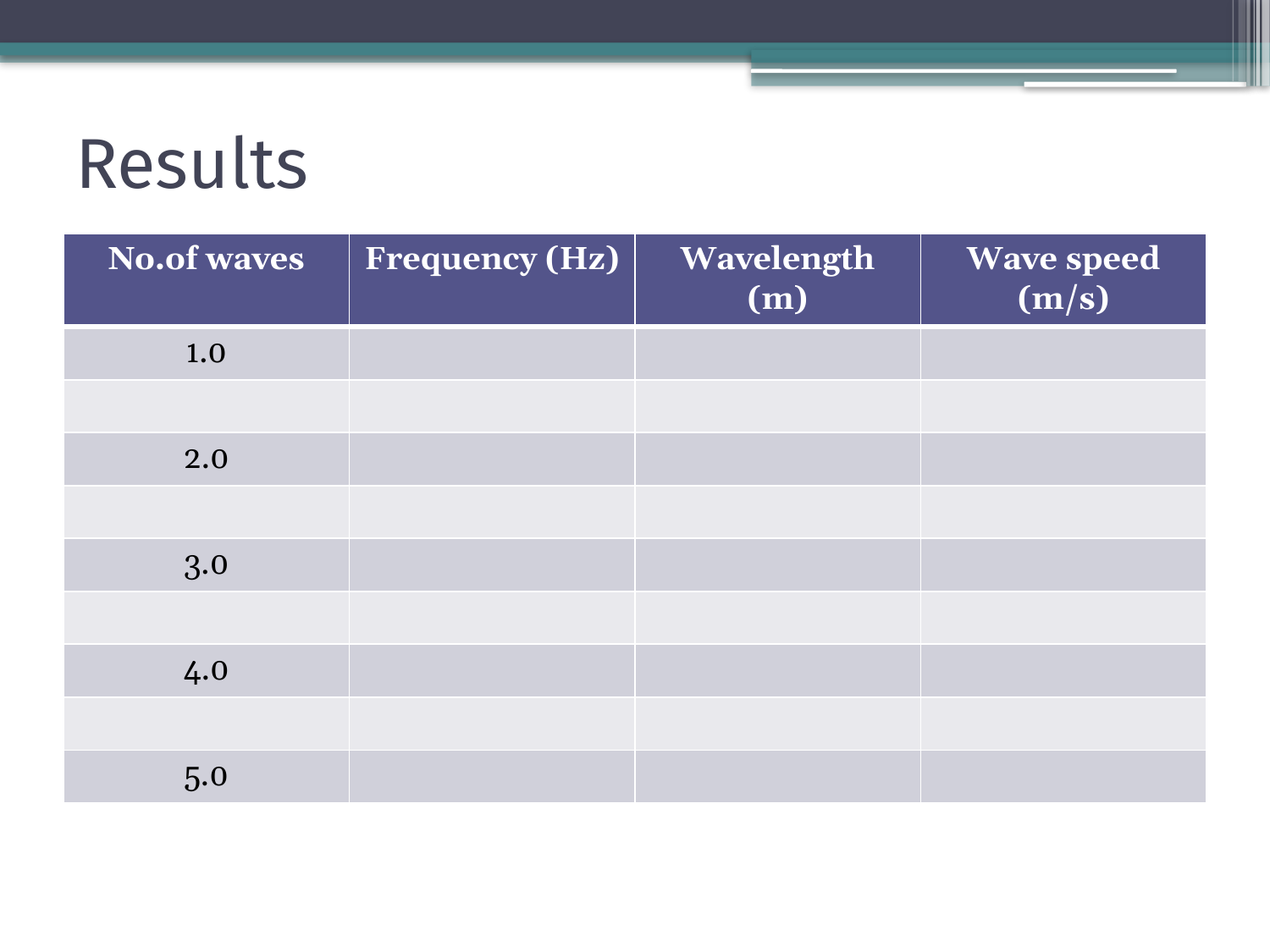

# Results
| No.of waves | Frequency (Hz) | Wavelength (m) | Wave speed (m/s) |
| --- | --- | --- | --- |
| 1.0 |  |  |  |
|  |  |  |  |
| 2.0 |  |  |  |
|  |  |  |  |
| 3.0 |  |  |  |
|  |  |  |  |
| 4.0 |  |  |  |
|  |  |  |  |
| 5.0 |  |  |  |